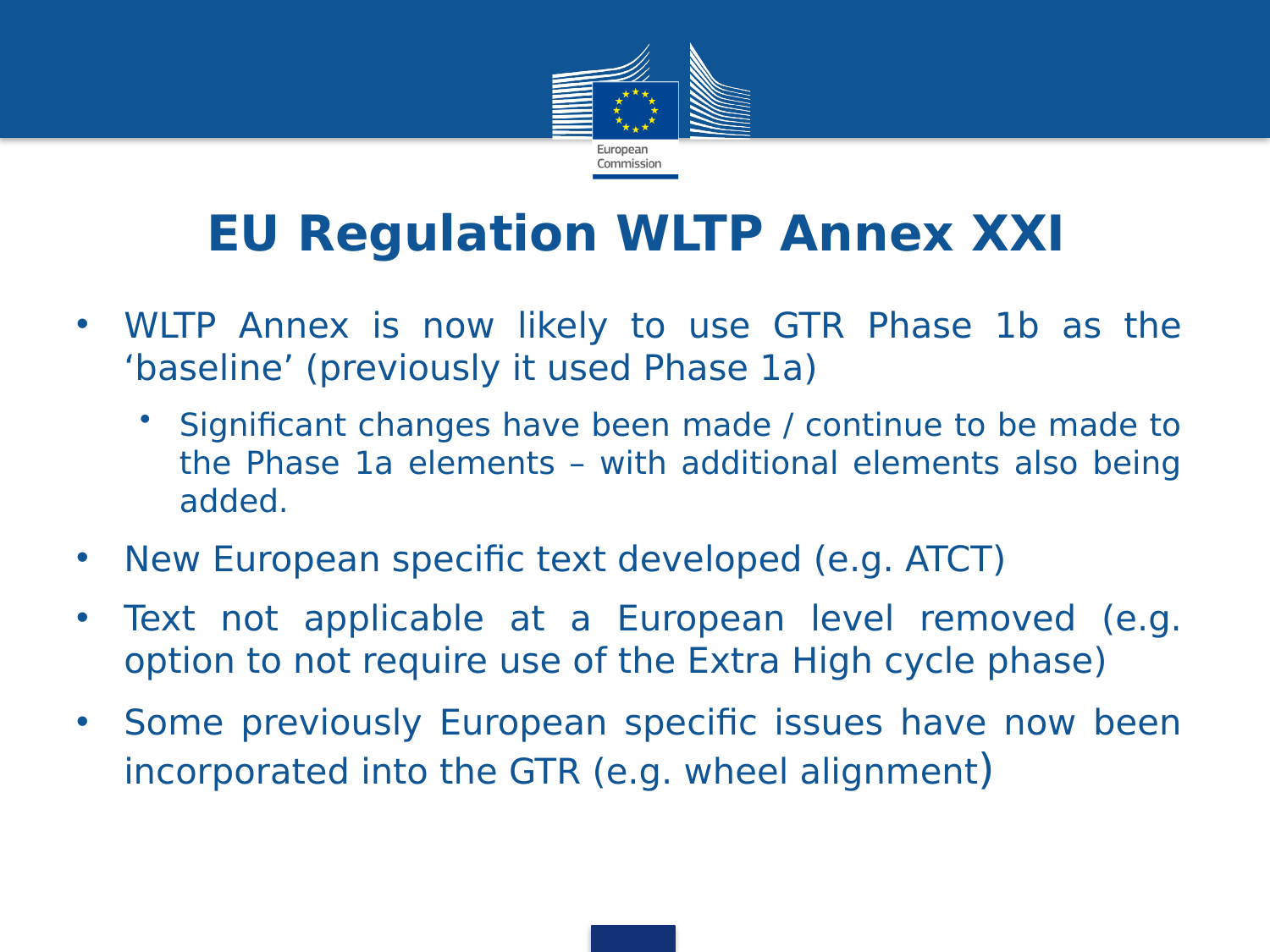

# EU Regulation WLTP Annex XXI
WLTP Annex is now likely to use GTR Phase 1b as the ‘baseline’ (previously it used Phase 1a)
Significant changes have been made / continue to be made to the Phase 1a elements – with additional elements also being added.
New European specific text developed (e.g. ATCT)
Text not applicable at a European level removed (e.g. option to not require use of the Extra High cycle phase)
Some previously European specific issues have now been incorporated into the GTR (e.g. wheel alignment)